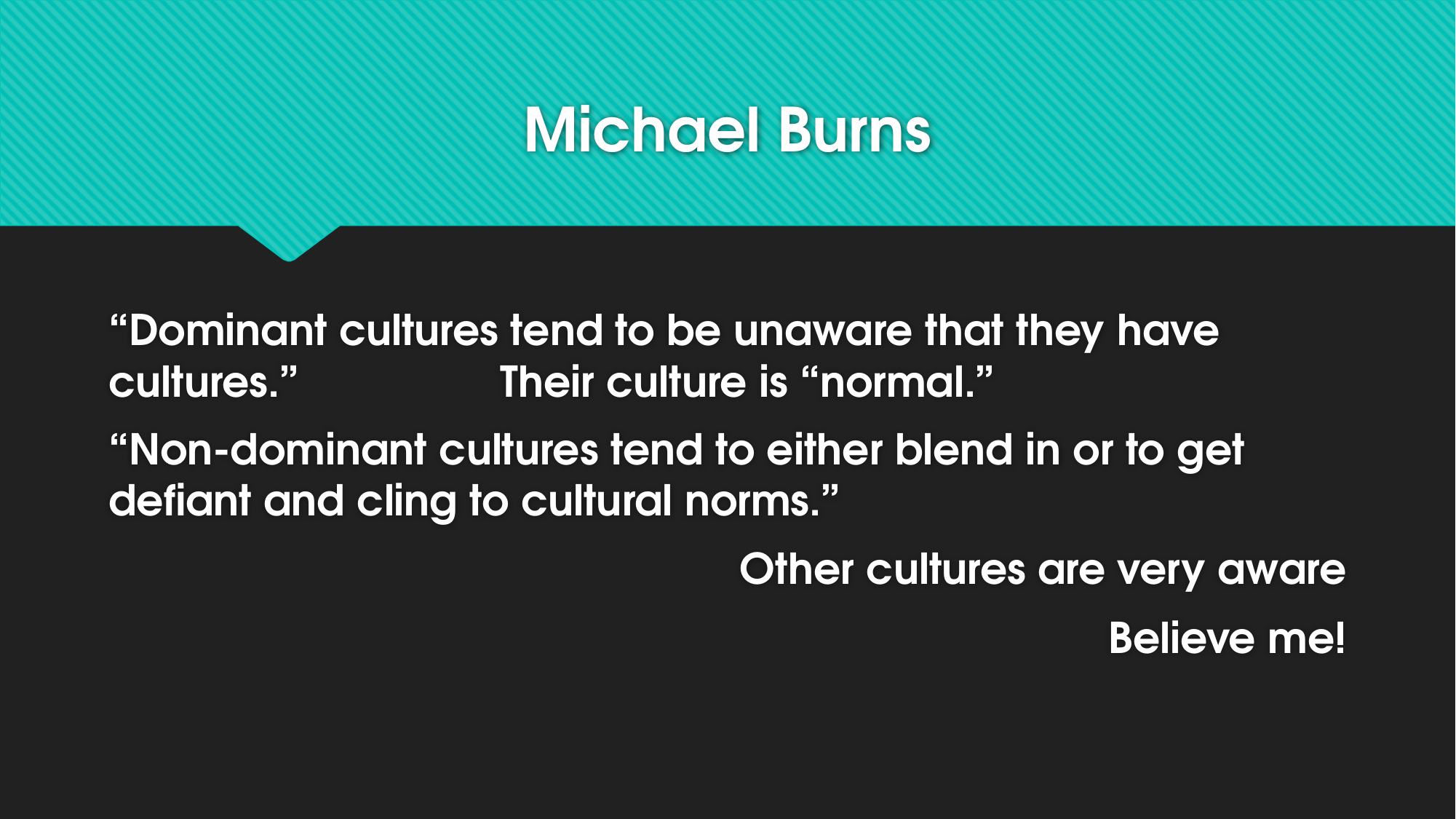

# Michael Burns
“Dominant cultures tend to be unaware that they have cultures.”                 Their culture is “normal.”
“Non-dominant cultures tend to either blend in or to get defiant and cling to cultural norms.”
Other cultures are very aware
Believe me!